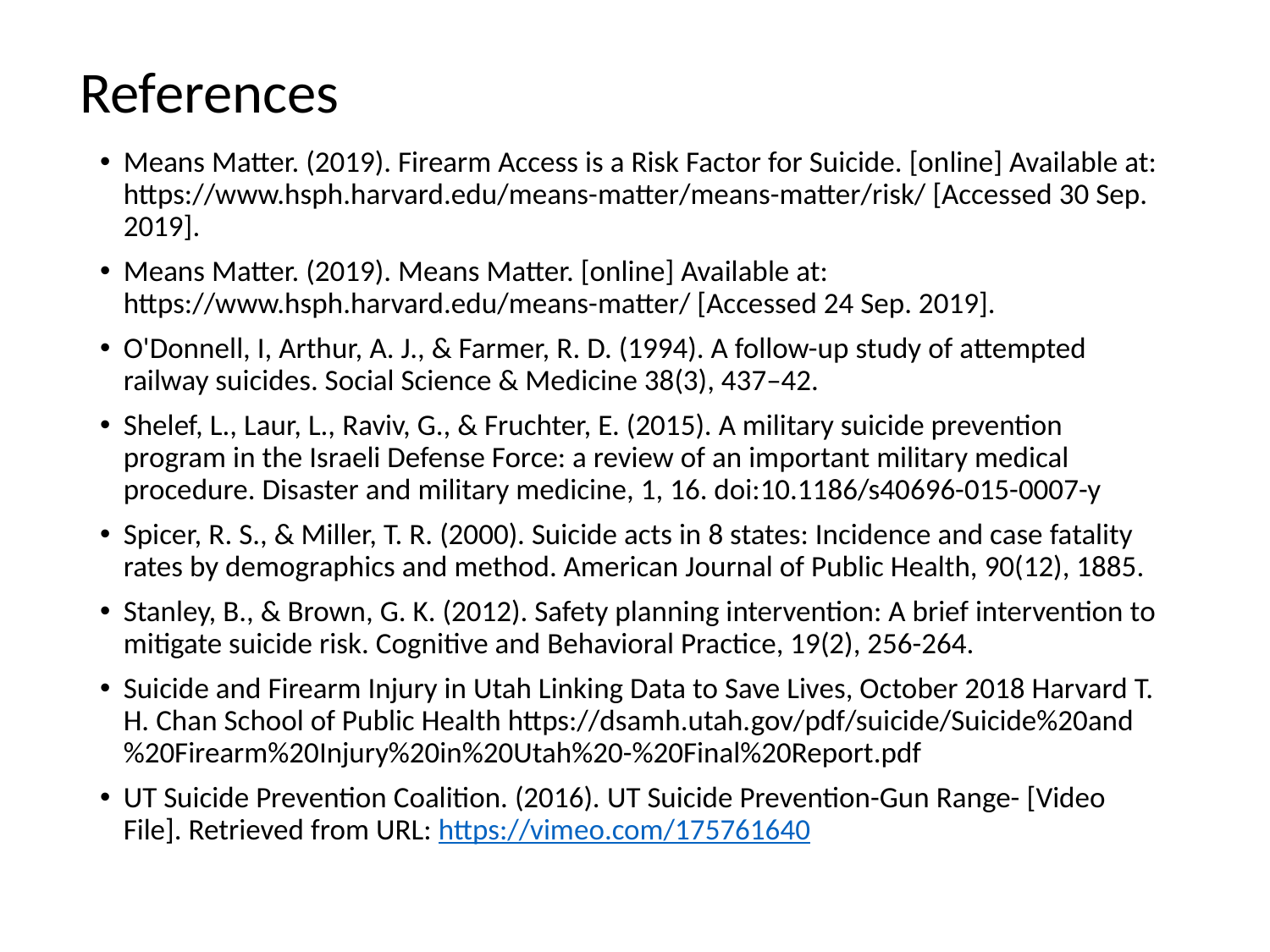

# References
Means Matter. (2019). Firearm Access is a Risk Factor for Suicide. [online] Available at: https://www.hsph.harvard.edu/means-matter/means-matter/risk/ [Accessed 30 Sep. 2019].
Means Matter. (2019). Means Matter. [online] Available at: https://www.hsph.harvard.edu/means-matter/ [Accessed 24 Sep. 2019].
O'Donnell, I, Arthur, A. J., & Farmer, R. D. (1994). A follow-up study of attempted railway suicides. Social Science & Medicine 38(3), 437–42.
Shelef, L., Laur, L., Raviv, G., & Fruchter, E. (2015). A military suicide prevention program in the Israeli Defense Force: a review of an important military medical procedure. Disaster and military medicine, 1, 16. doi:10.1186/s40696-015-0007-y
Spicer, R. S., & Miller, T. R. (2000). Suicide acts in 8 states: Incidence and case fatality rates by demographics and method. American Journal of Public Health, 90(12), 1885.
Stanley, B., & Brown, G. K. (2012). Safety planning intervention: A brief intervention to mitigate suicide risk. Cognitive and Behavioral Practice, 19(2), 256-264.
Suicide and Firearm Injury in Utah Linking Data to Save Lives, October 2018 Harvard T. H. Chan School of Public Health https://dsamh.utah.gov/pdf/suicide/Suicide%20and%20Firearm%20Injury%20in%20Utah%20-%20Final%20Report.pdf
UT Suicide Prevention Coalition. (2016). UT Suicide Prevention-Gun Range- [Video File]. Retrieved from URL: https://vimeo.com/175761640